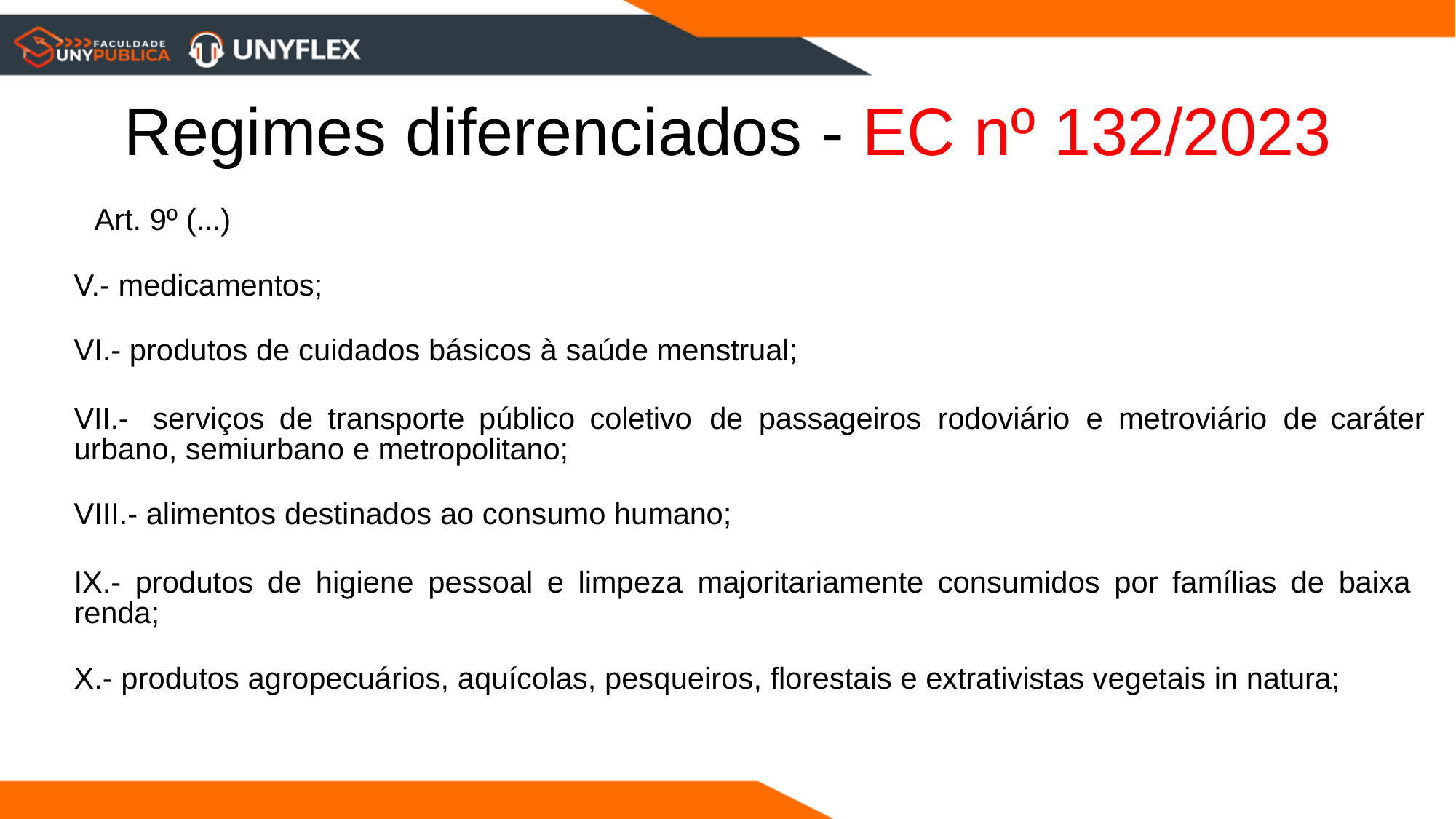

# Regimes diferenciados - EC nº 132/2023
Art. 9º (...)
V.- medicamentos;
VI.- produtos de cuidados básicos à saúde menstrual;

VII.-	serviços de transporte público coletivo	de	passageiros	rodoviário	e	metroviário	de caráter urbano, semiurbano e metropolitano;
VIII.- alimentos destinados ao consumo humano;

IX.- produtos de higiene pessoal e limpeza majoritariamente consumidos por famílias de baixa renda;
X.- produtos agropecuários, aquícolas, pesqueiros, florestais e extrativistas vegetais in natura;